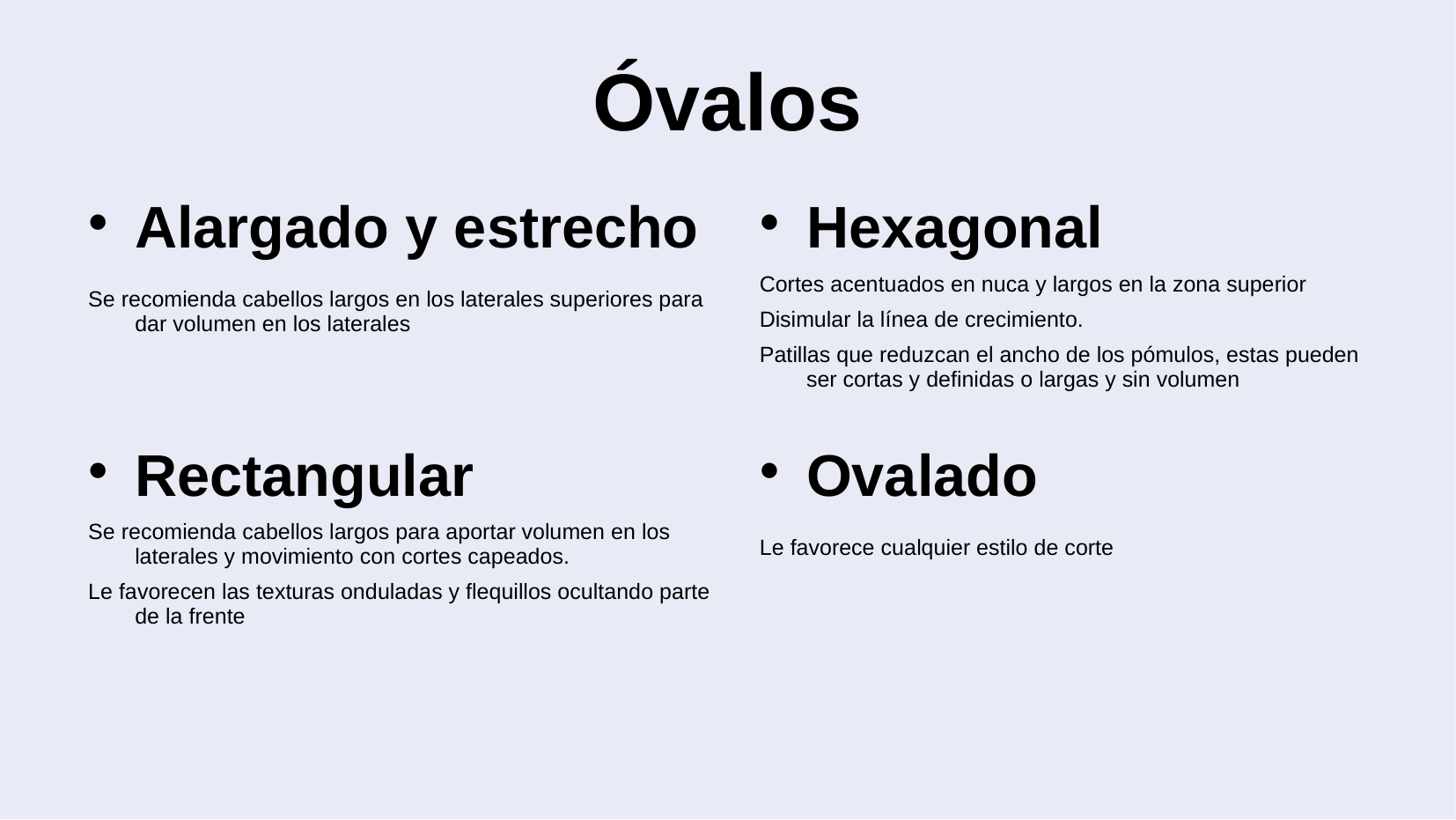

# Óvalos
Alargado y estrecho
Se recomienda cabellos largos en los laterales superiores para dar volumen en los laterales
Hexagonal
Cortes acentuados en nuca y largos en la zona superior
Disimular la línea de crecimiento.
Patillas que reduzcan el ancho de los pómulos, estas pueden ser cortas y definidas o largas y sin volumen
Rectangular
Se recomienda cabellos largos para aportar volumen en los laterales y movimiento con cortes capeados.
Le favorecen las texturas onduladas y flequillos ocultando parte de la frente
Ovalado
Le favorece cualquier estilo de corte